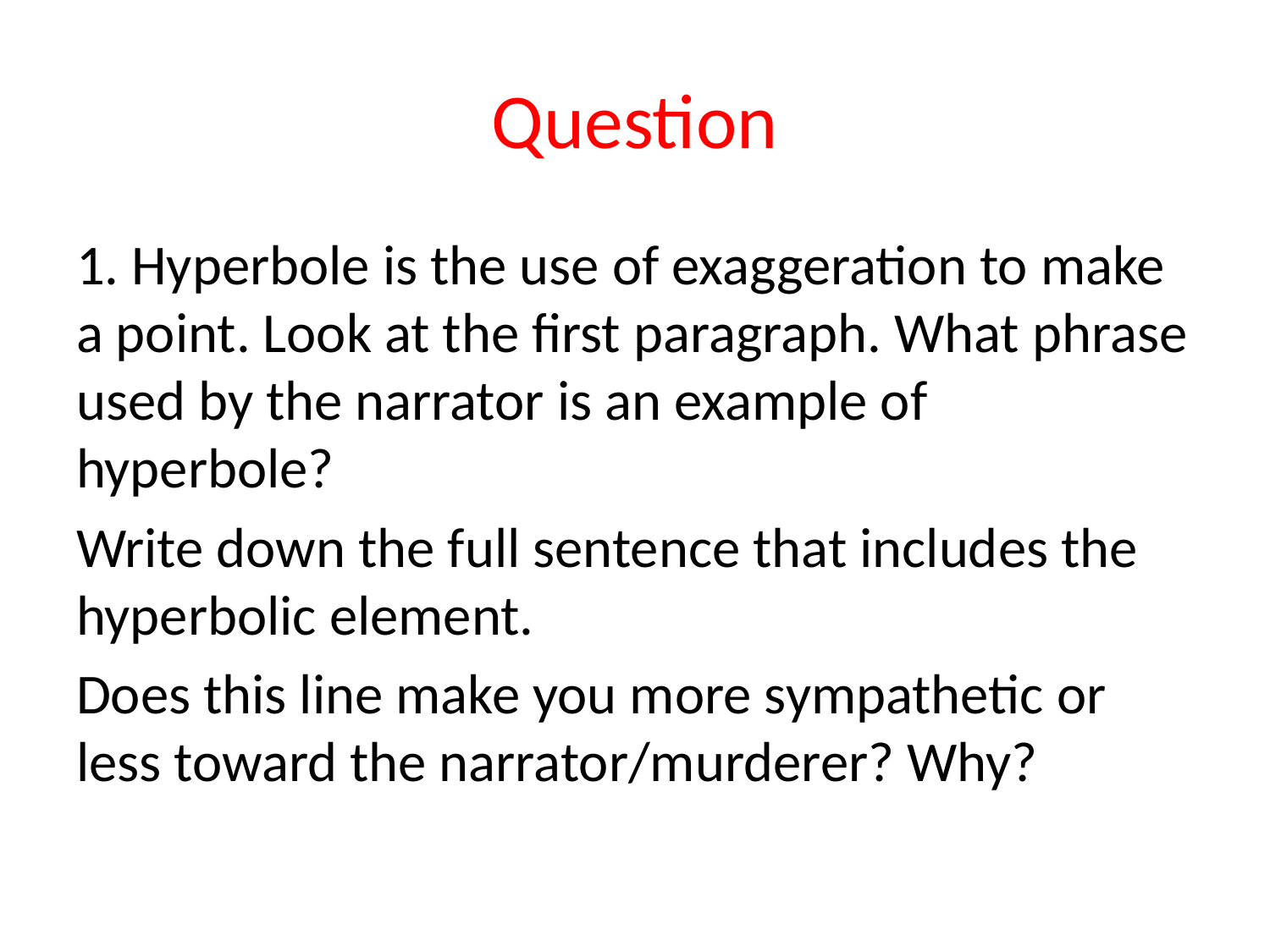

# Question
1. Hyperbole is the use of exaggeration to make a point. Look at the first paragraph. What phrase used by the narrator is an example of hyperbole?
Write down the full sentence that includes the hyperbolic element.
Does this line make you more sympathetic or less toward the narrator/murderer? Why?